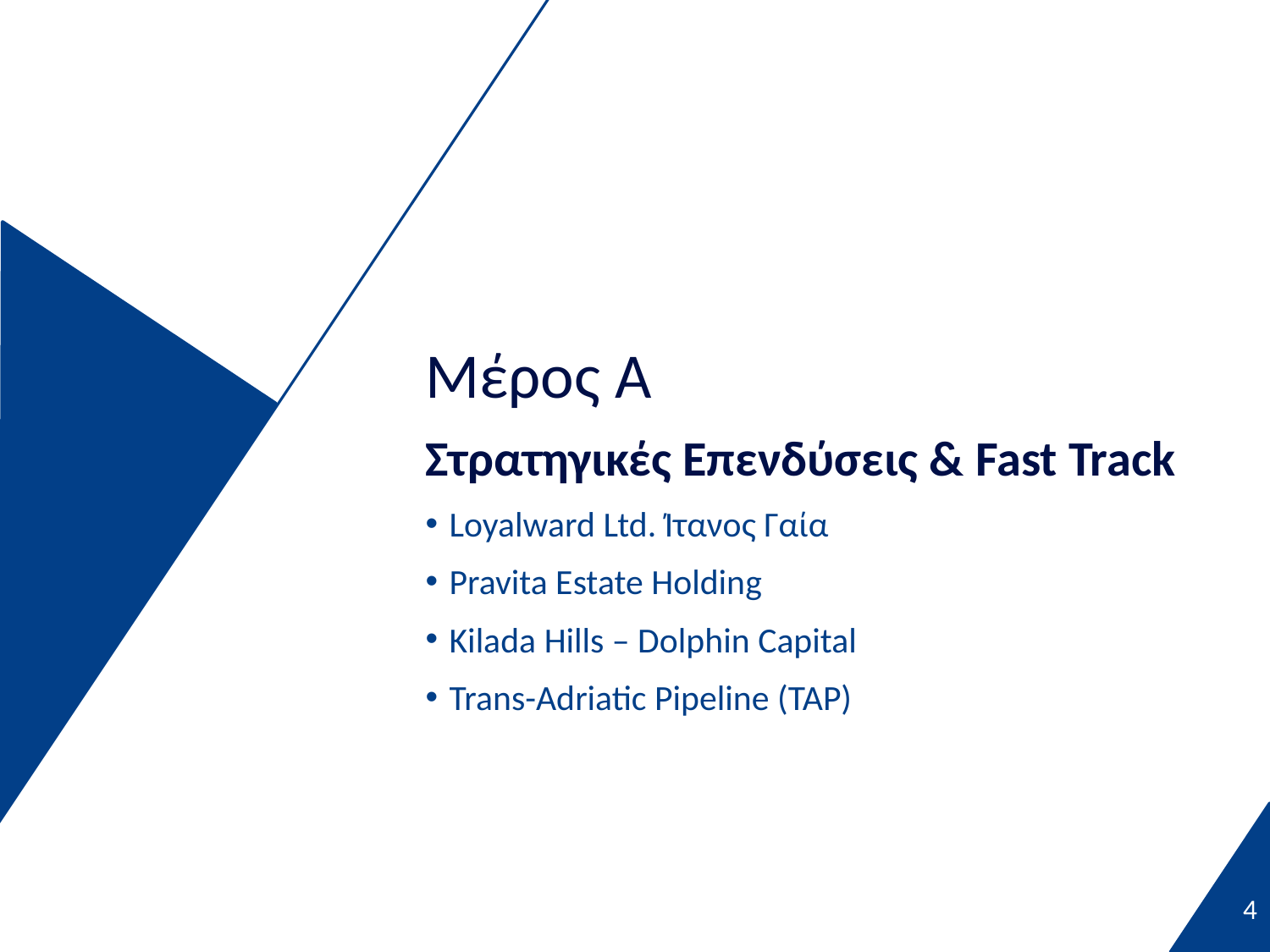

Μέρος Α
Στρατηγικές Επενδύσεις & Fast Track
Loyalward Ltd. Ίτανος Γαία
Pravita Estate Holding
Kilada Hills – Dolphin Capital
Trans-Adriatic Pipeline (TAP)
4